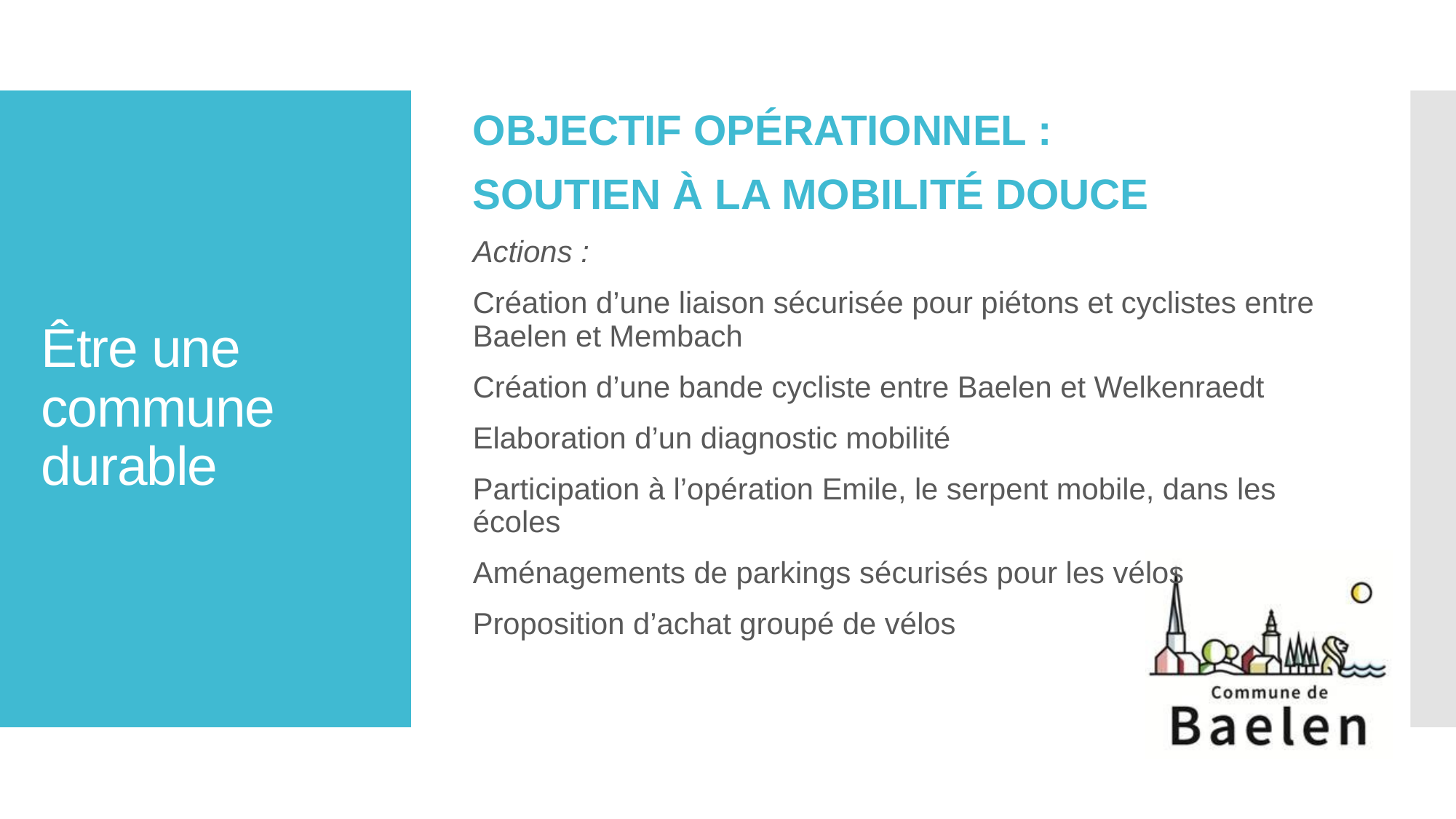

Objectif opérationnel :
Soutien à la mobilité douce
Actions :
Création d’une liaison sécurisée pour piétons et cyclistes entre Baelen et Membach
Création d’une bande cycliste entre Baelen et Welkenraedt
Elaboration d’un diagnostic mobilité
Participation à l’opération Emile, le serpent mobile, dans les écoles
Aménagements de parkings sécurisés pour les vélos
Proposition d’achat groupé de vélos

# Être une commune durable